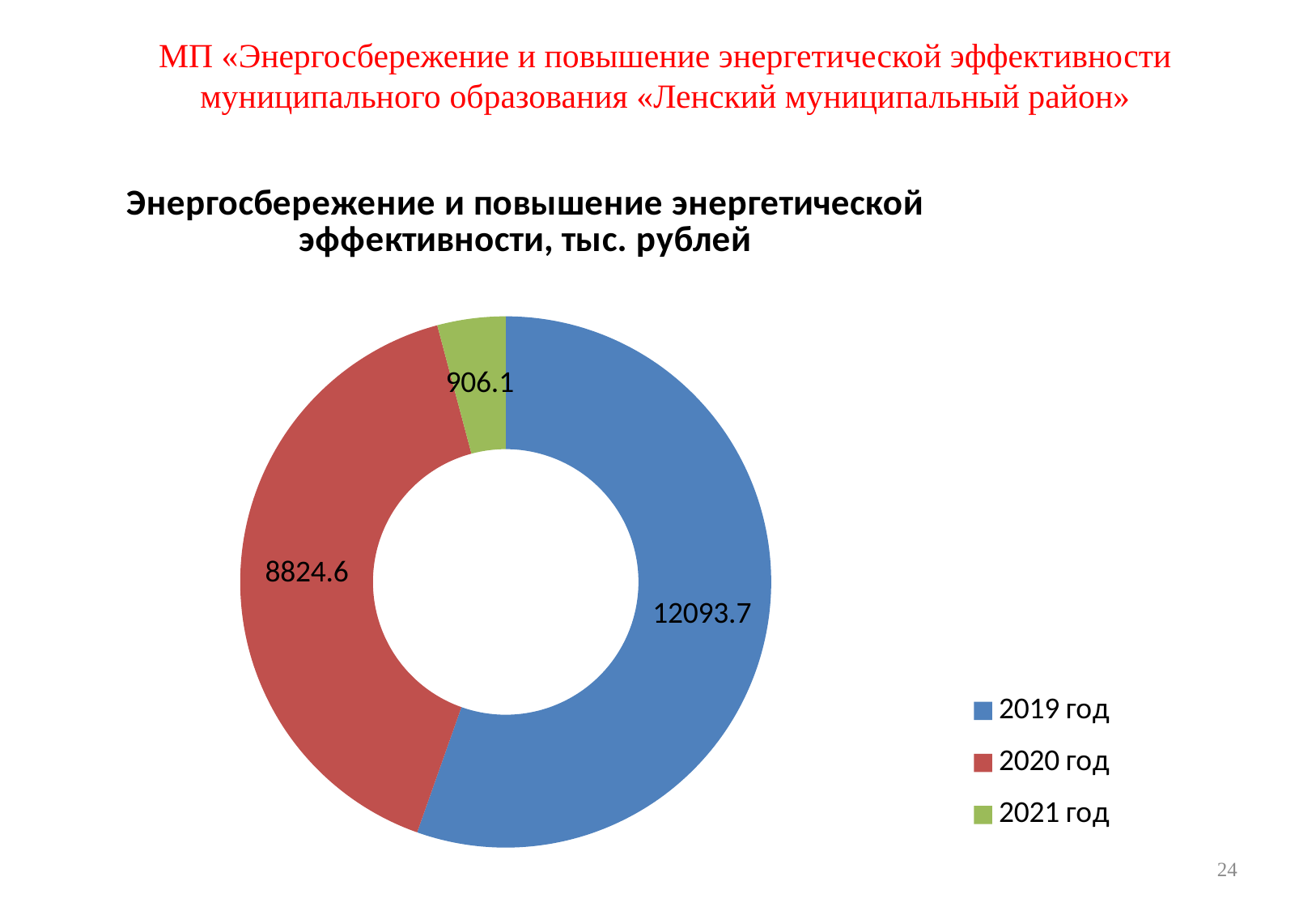

МП «Энергосбережение и повышение энергетической эффективности муниципального образования «Ленский муниципальный район»

### Chart:

| Category | Энергосбережение и повышение энергетической эффективности, тыс. рублей |
|---|---|
| 2019 год | 12093.7 |
| 2020 год | 8824.6 |
| 2021 год | 906.1 |
24